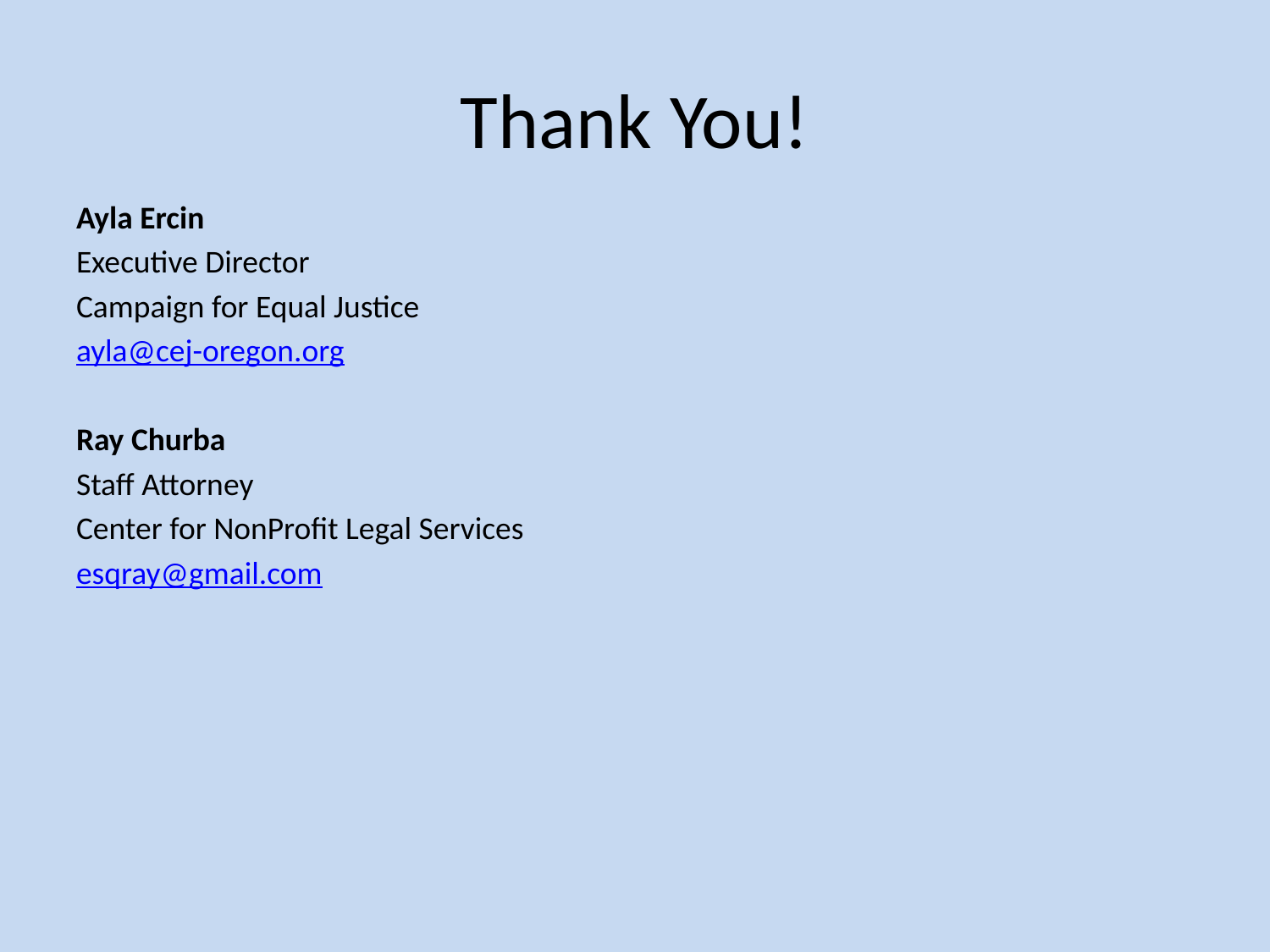

# Thank You!
Ayla Ercin
Executive Director
Campaign for Equal Justice
ayla@cej-oregon.org

Ray Churba
Staff Attorney
Center for NonProfit Legal Services
esqray@gmail.com